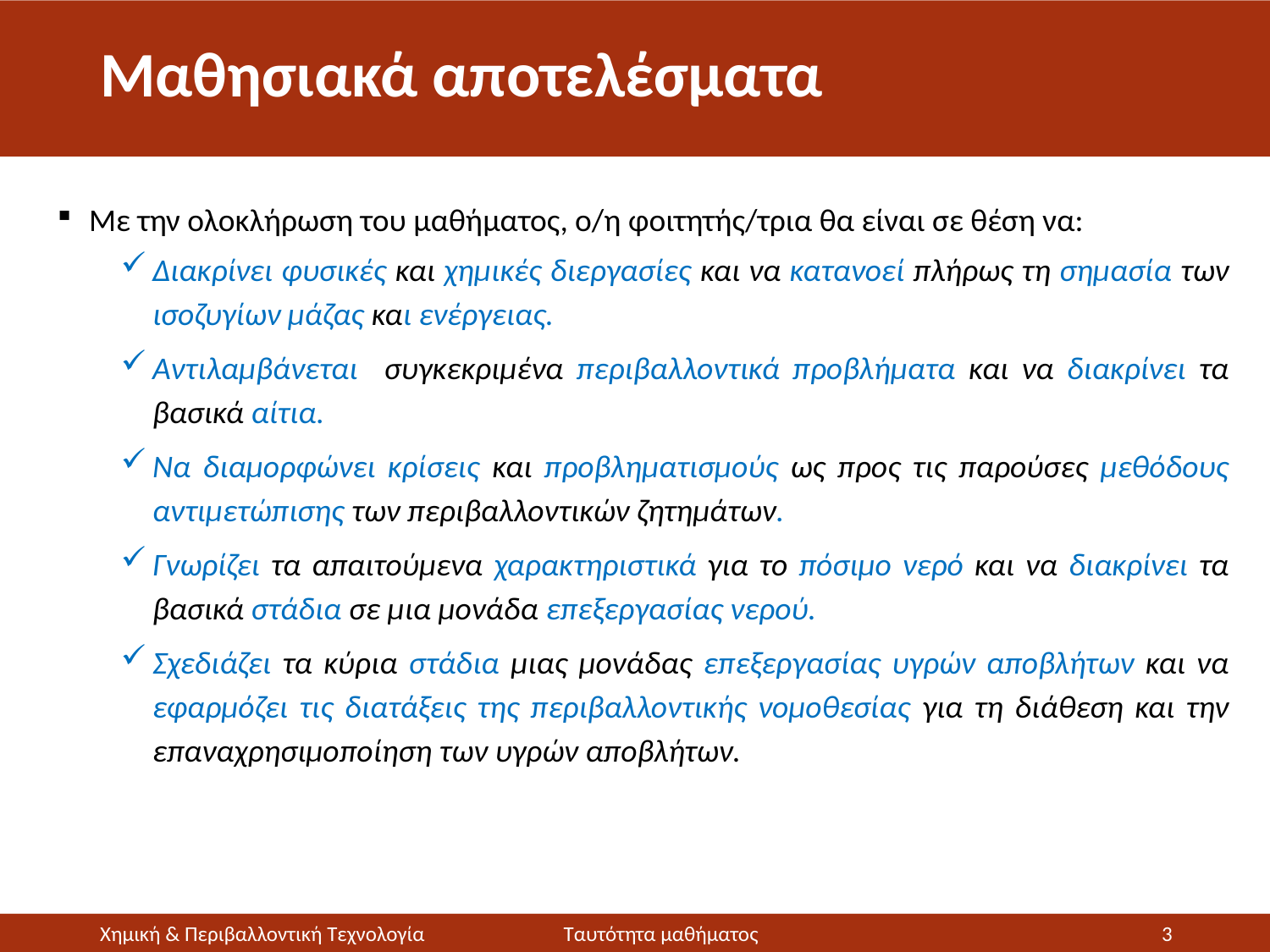

# Μαθησιακά αποτελέσματα
Με την ολοκλήρωση του μαθήματος, ο/η φοιτητής/τρια θα είναι σε θέση να:
Διακρίνει φυσικές και χημικές διεργασίες και να κατανοεί πλήρως τη σημασία των ισοζυγίων μάζας και ενέργειας.
Αντιλαμβάνεται  συγκεκριμένα περιβαλλοντικά προβλήματα και να διακρίνει τα βασικά αίτια.
Nα διαμορφώνει κρίσεις και προβληματισμούς ως προς τις παρούσες μεθόδους αντιμετώπισης των περιβαλλοντικών ζητημάτων.
Γνωρίζει τα απαιτούμενα χαρακτηριστικά για το πόσιμο νερό και να διακρίνει τα βασικά στάδια σε μια μονάδα επεξεργασίας νερού.
Σχεδιάζει τα κύρια στάδια μιας μονάδας επεξεργασίας υγρών αποβλήτων και να εφαρμόζει τις διατάξεις της περιβαλλοντικής νομοθεσίας για τη διάθεση και την επαναχρησιμοποίηση των υγρών αποβλήτων.
Χημική & Περιβαλλοντική Τεχνολογία
Ταυτότητα μαθήματος
3